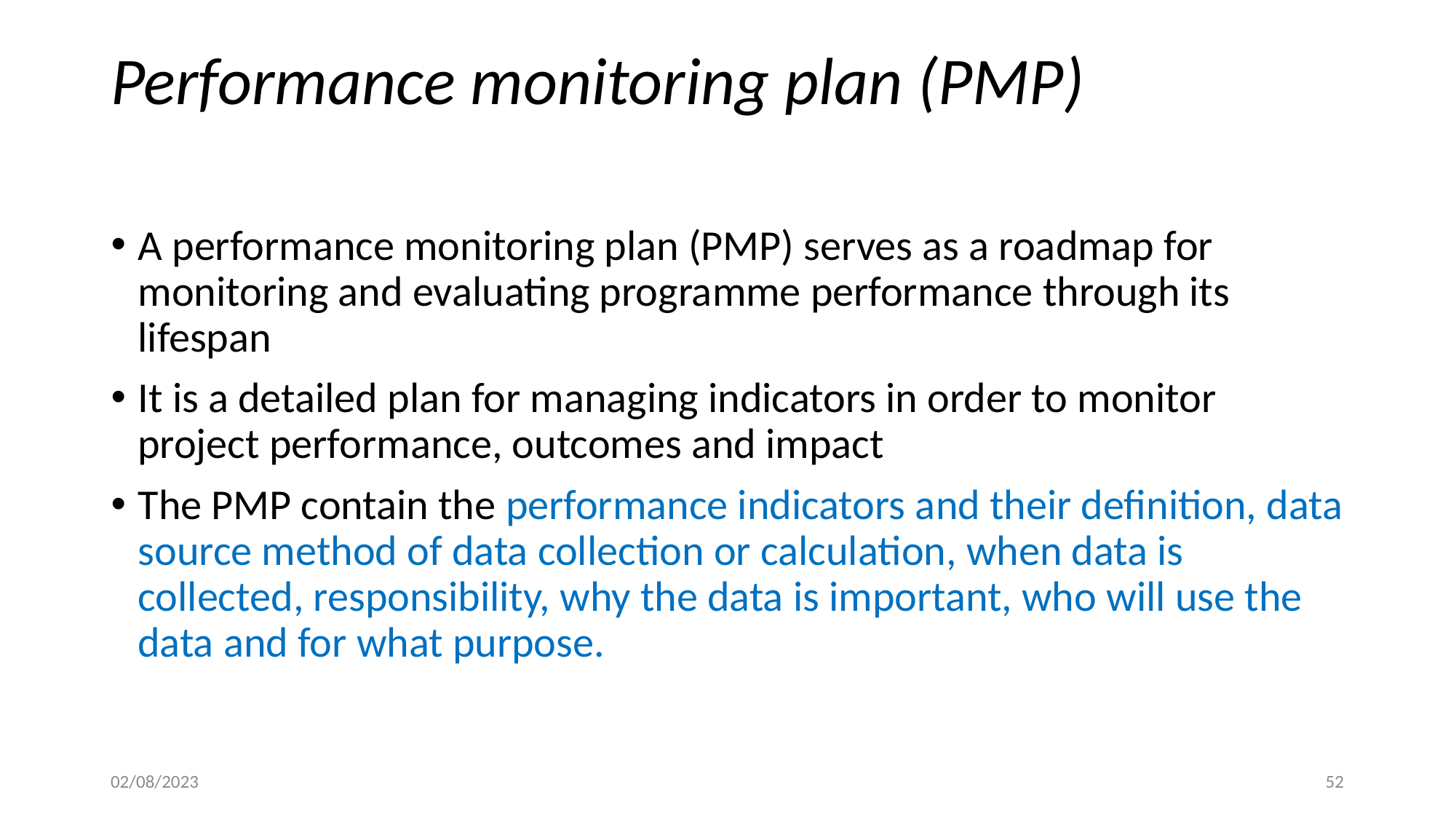

Performance monitoring plan (PMP)
A performance monitoring plan (PMP) serves as a roadmap for monitoring and evaluating programme performance through its lifespan
It is a detailed plan for managing indicators in order to monitor project performance, outcomes and impact
The PMP contain the performance indicators and their definition, data source method of data collection or calculation, when data is collected, responsibility, why the data is important, who will use the data and for what purpose.

02/08/2023
52